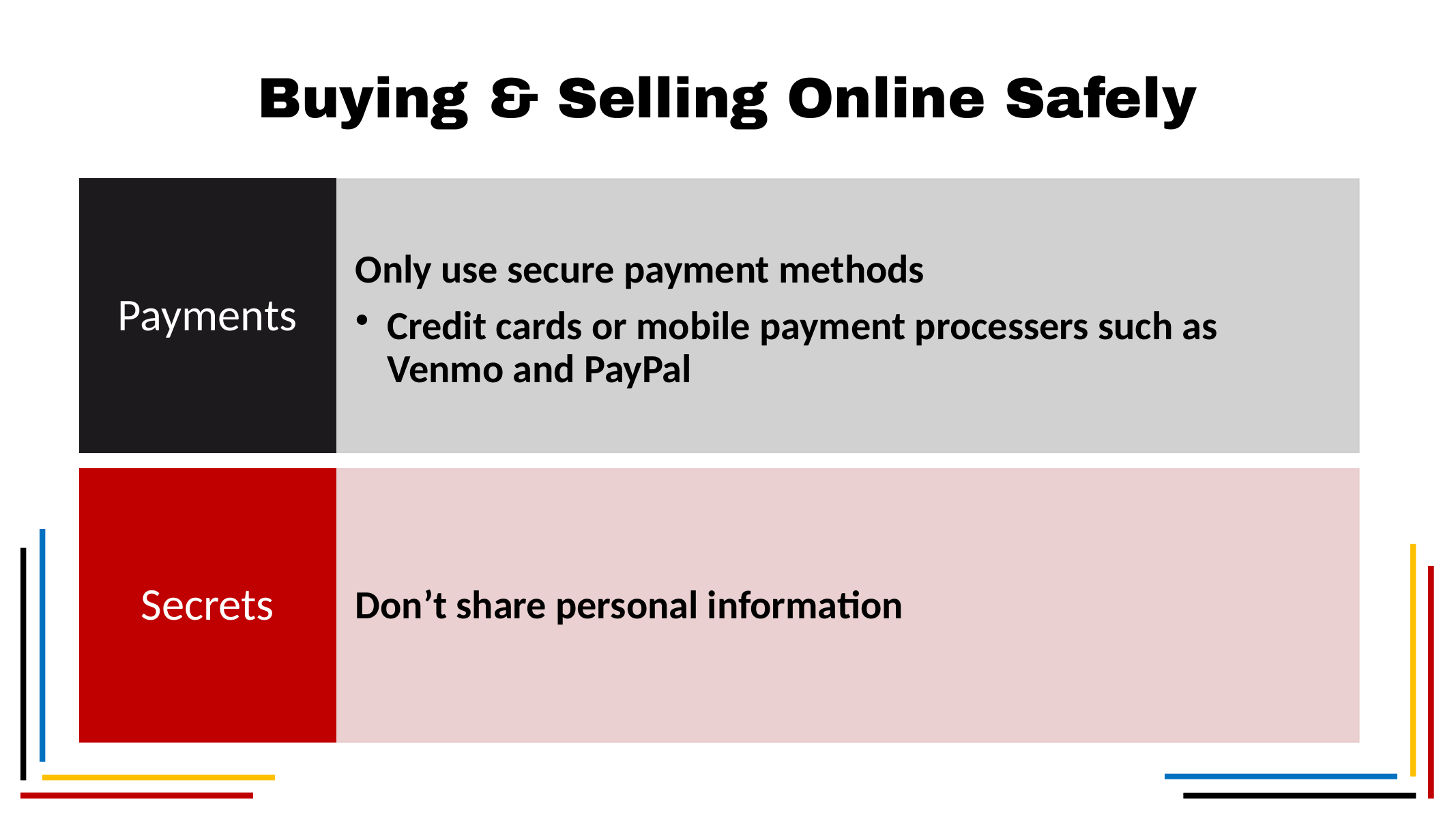

# Buying & Selling Online Safely
Only use secure payment methods
Credit cards or mobile payment processers such as Venmo and PayPal
Payments
Don’t share personal information
Secrets